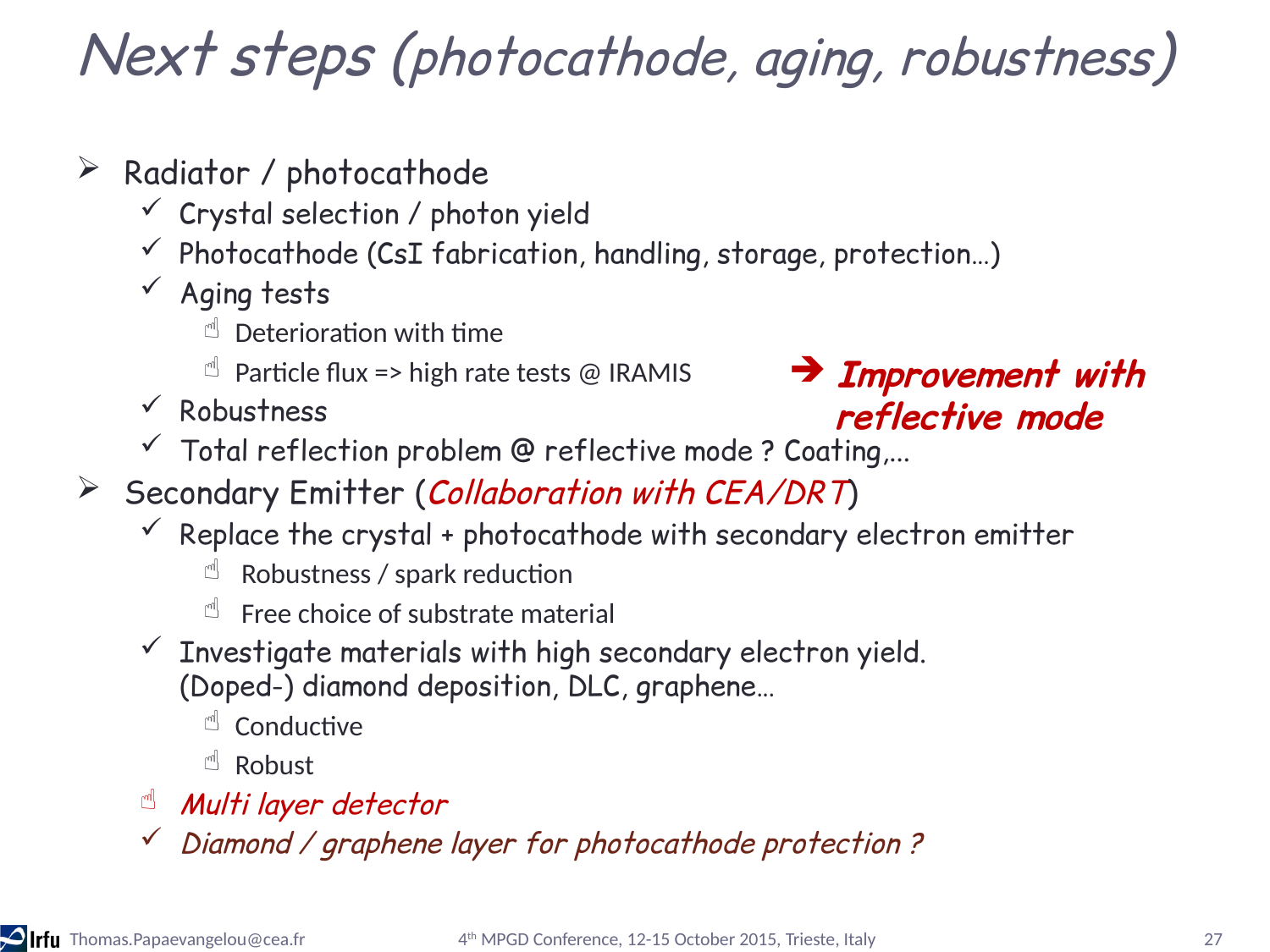

# Next steps (photocathode, aging, robustness)
Radiator / photocathode
Crystal selection / photon yield
Photocathode (CsI fabrication, handling, storage, protection…)
Aging tests
Deterioration with time
Particle flux => high rate tests @ IRAMIS
Robustness
Total reflection problem @ reflective mode ? Coating,...
Secondary Emitter (Collaboration with CEA/DRT)
Replace the crystal + photocathode with secondary electron emitter
 Robustness / spark reduction
 Free choice of substrate material
Investigate materials with high secondary electron yield.
(Doped-) diamond deposition, DLC, graphene…
Conductive
Robust
Multi layer detector
Diamond / graphene layer for photocathode protection ?

Improvement with
   reflective mode